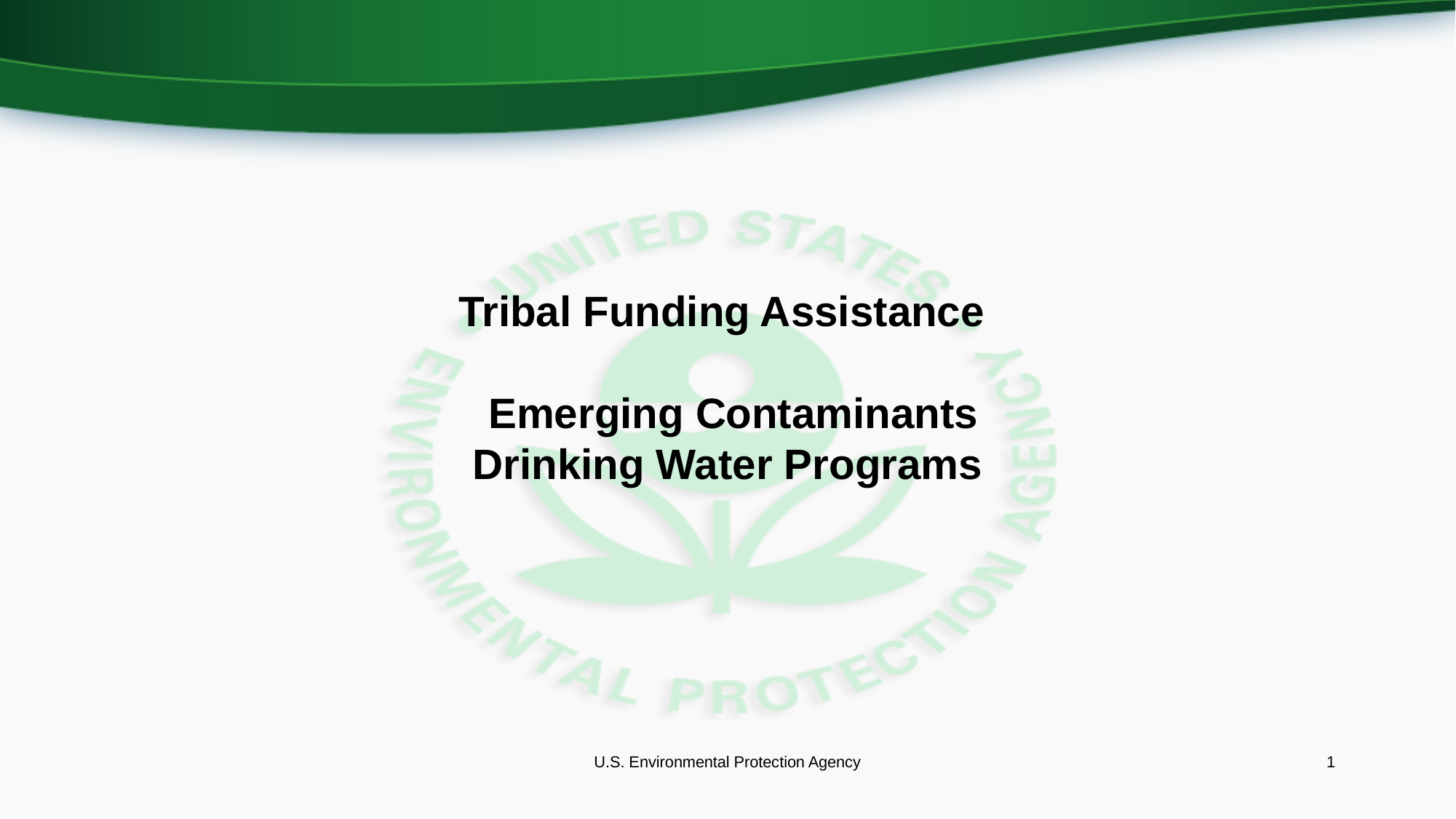

# Tribal Funding Assistance Emerging Contaminants Drinking Water Programs
U.S. Environmental Protection Agency
1